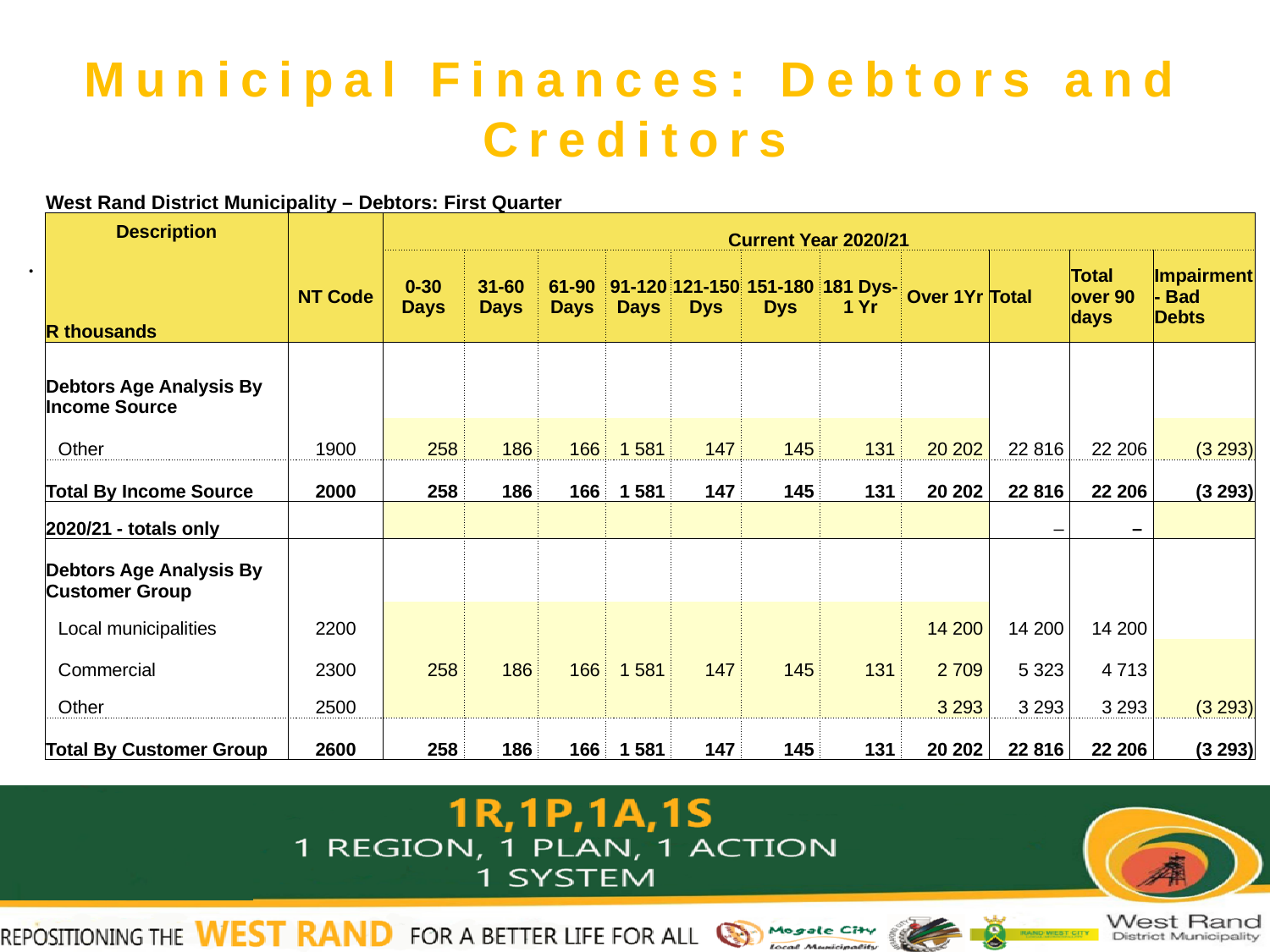

# Municipal Finances: Debtors and Creditors

.

| West Rand District Municipality – Debtors: First Quarter |  |  |  |  |  |  |  |  |  |  |  |  |
| --- | --- | --- | --- | --- | --- | --- | --- | --- | --- | --- | --- | --- |
| Description |  | Current Year 2020/21 |  |  |  |  |  |  |  |  |  |  |
| R thousands | NT Code | 0-30 Days | 31-60 Days | 61-90 Days | 91-120 Days | 121-150 Dys | 151-180 Dys | 181 Dys-1 Yr | Over 1Yr | Total | Total over 90 days | Impairment - Bad Debts |
| Debtors Age Analysis By Income Source |  |  |  |  |  |  |  |  |  |  |  |  |
| Other | 1900 | 258 | 186 | 166 | 1 581 | 147 | 145 | 131 | 20 202 | 22 816 | 22 206 | (3 293) |
| Total By Income Source | 2000 | 258 | 186 | 166 | 1 581 | 147 | 145 | 131 | 20 202 | 22 816 | 22 206 | (3 293) |
| 2020/21 - totals only |  |  |  |  |  |  |  |  |  | – | – |  |
| Debtors Age Analysis By Customer Group |  |  |  |  |  |  |  |  |  |  |  |  |
| Local municipalities | 2200 |  |  |  |  |  |  |  | 14 200 | 14 200 | 14 200 |  |
| Commercial | 2300 | 258 | 186 | 166 | 1 581 | 147 | 145 | 131 | 2 709 | 5 323 | 4 713 |  |
| Other | 2500 |  |  |  |  |  |  |  | 3 293 | 3 293 | 3 293 | (3 293) |
| Total By Customer Group | 2600 | 258 | 186 | 166 | 1 581 | 147 | 145 | 131 | 20 202 | 22 816 | 22 206 | (3 293) |